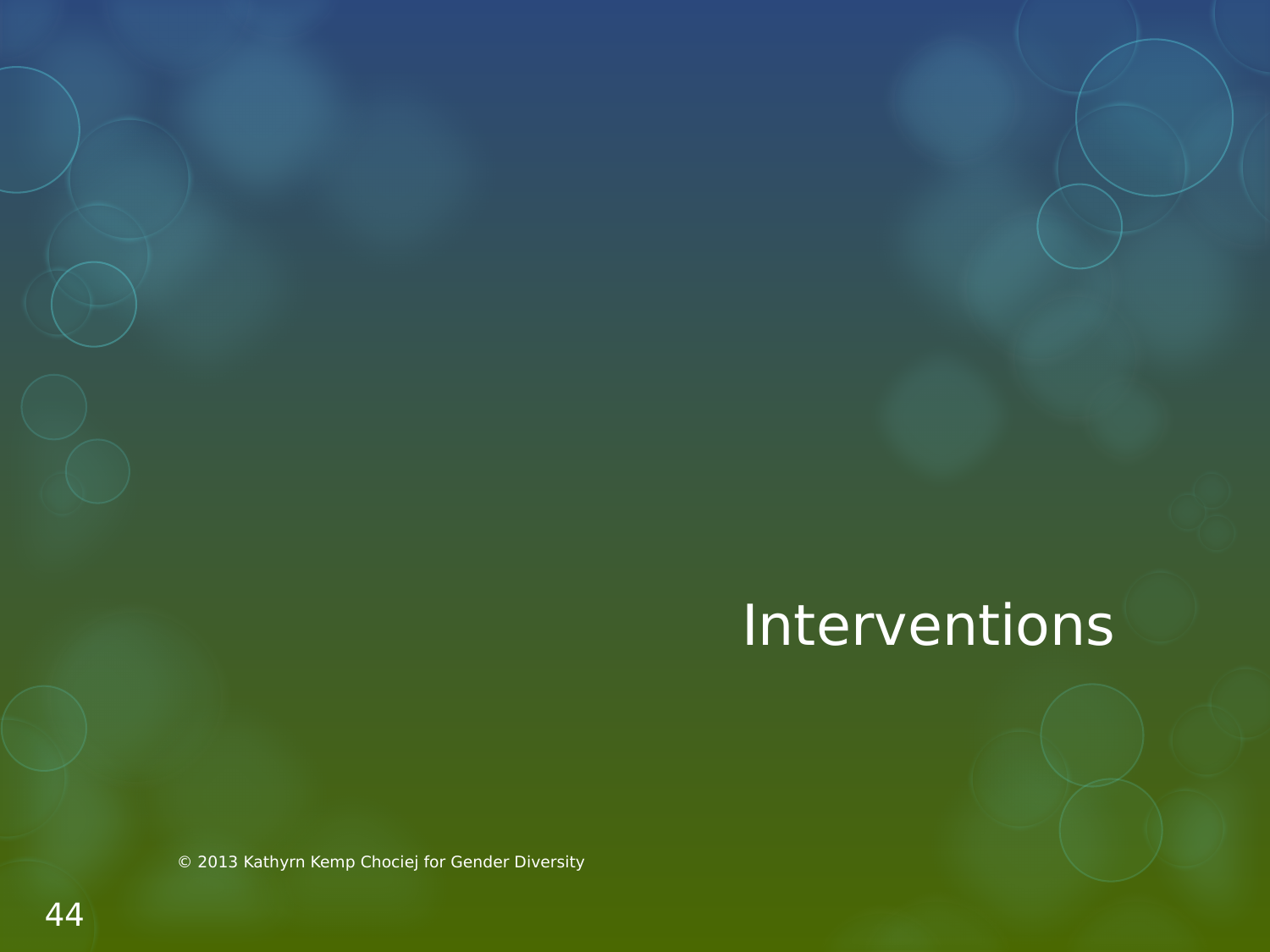

# Interventions

© 2013 Kathyrn Kemp Chociej for Gender Diversity
44